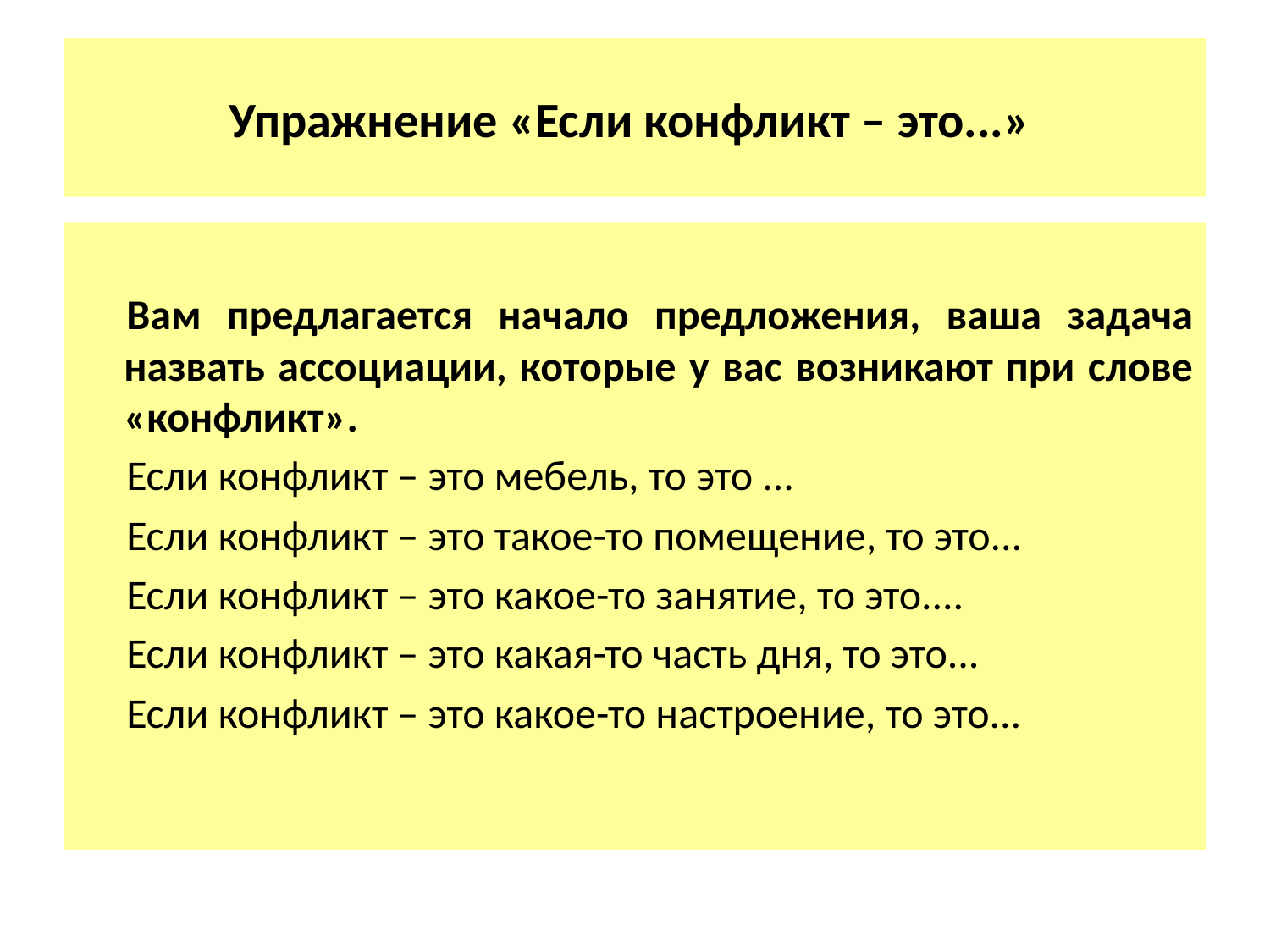

# Упражнение «Если конфликт – это...»

Вам предлагается начало предложения, ваша задача назвать ассоциации, которые у вас возникают при слове «конфликт».
Если конфликт – это мебель, то это ...
Если конфликт – это такое-то помещение, то это...
Если конфликт – это какое-то занятие, то это....
Если конфликт – это какая-то часть дня, то это...
Если конфликт – это какое-то настроение, то это...